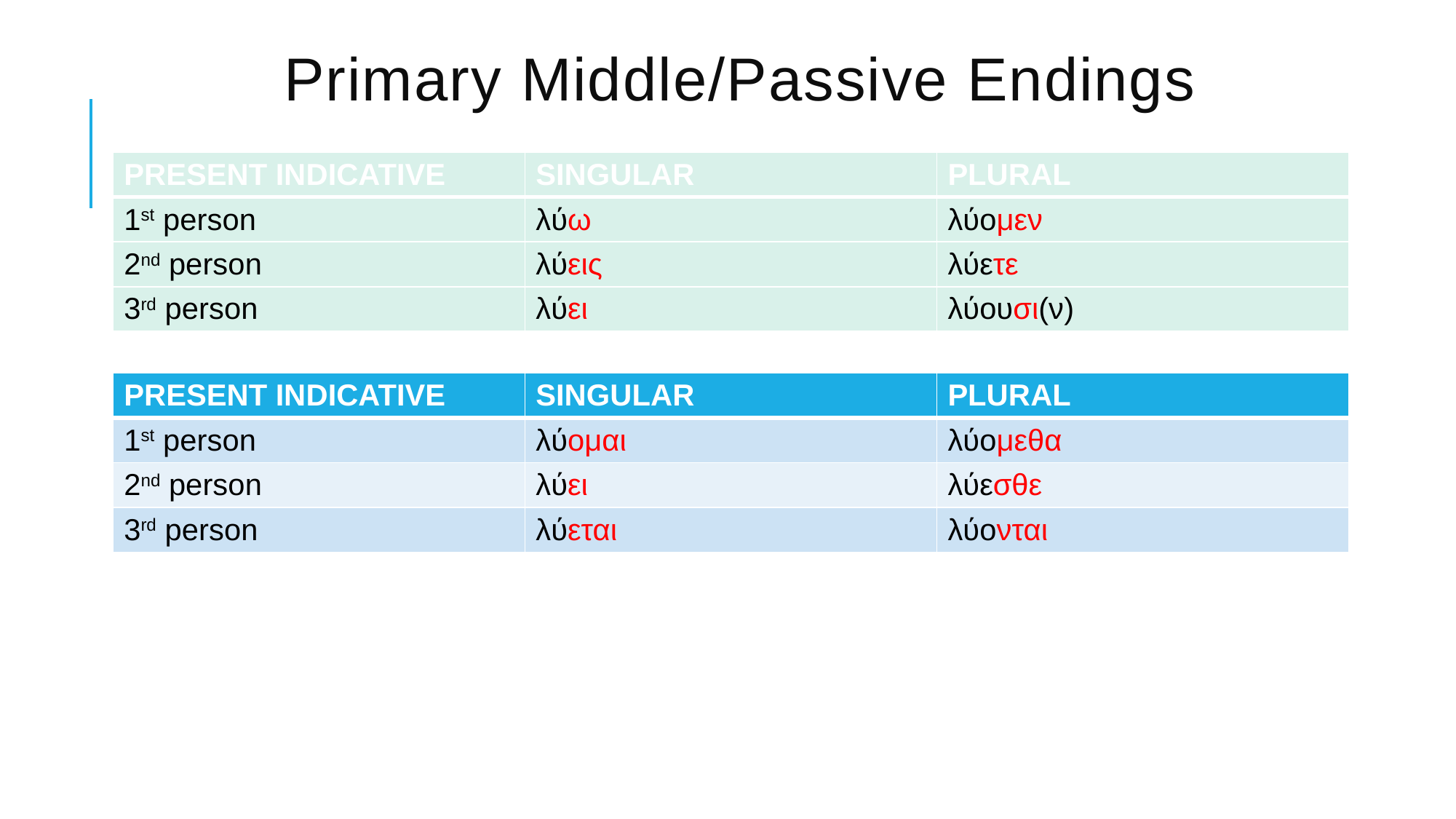

# Primary Middle/Passive Endings
| PRESENT INDICATIVE | SINGULAR | PLURAL |
| --- | --- | --- |
| 1st person | λύω | λύομεν |
| 2nd person | λύεις | λύετε |
| 3rd person | λύει | λύουσι(ν) |
| PRESENT INDICATIVE | SINGULAR | PLURAL |
| --- | --- | --- |
| 1st person | λύομαι | λύομεθα |
| 2nd person | λύει | λύεσθε |
| 3rd person | λύεται | λύονται |